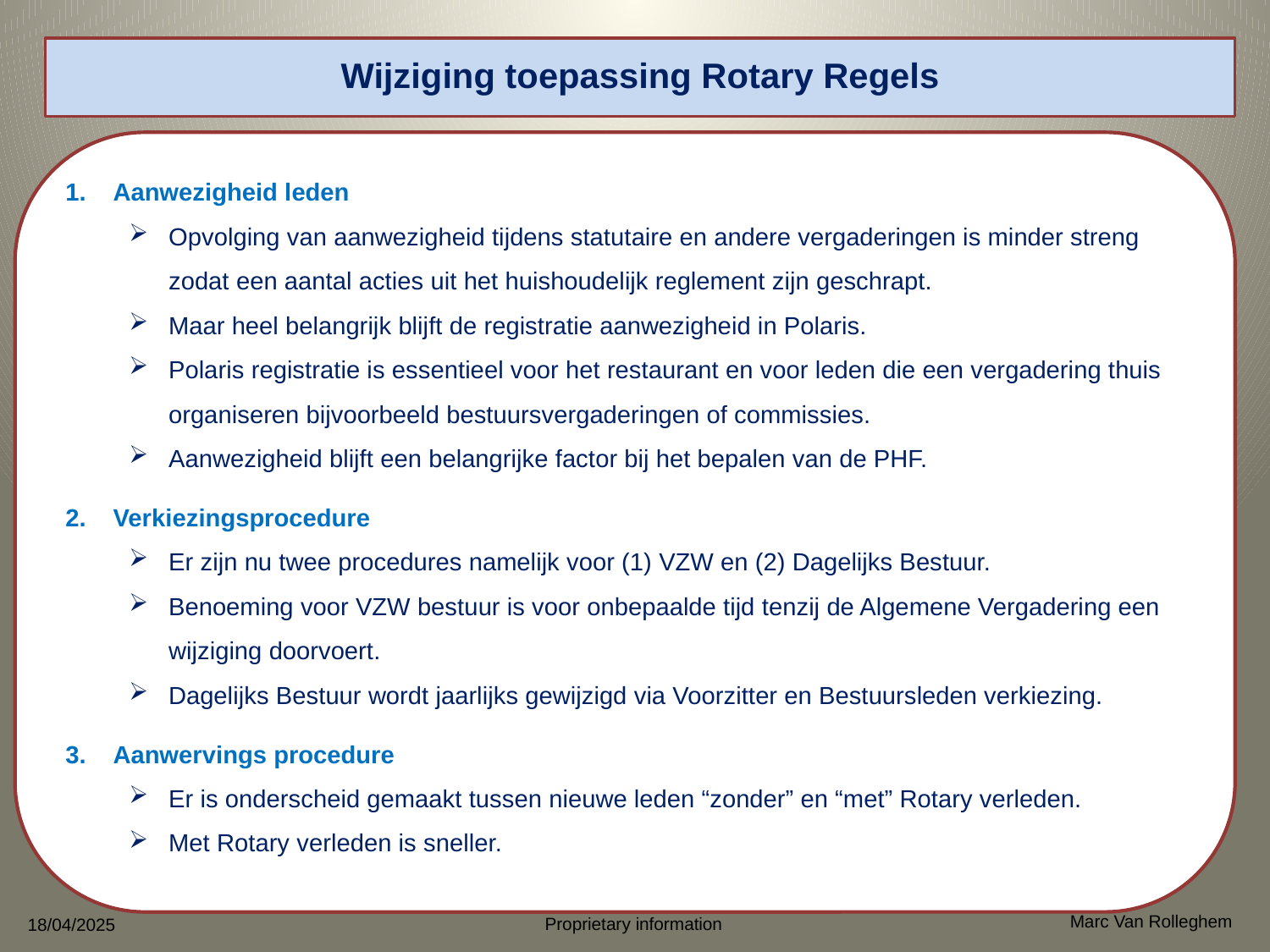

# Wijziging toepassing Rotary Regels
Aanwezigheid leden
Opvolging van aanwezigheid tijdens statutaire en andere vergaderingen is minder streng zodat een aantal acties uit het huishoudelijk reglement zijn geschrapt.
Maar heel belangrijk blijft de registratie aanwezigheid in Polaris.
Polaris registratie is essentieel voor het restaurant en voor leden die een vergadering thuis organiseren bijvoorbeeld bestuursvergaderingen of commissies.
Aanwezigheid blijft een belangrijke factor bij het bepalen van de PHF.

Verkiezingsprocedure
Er zijn nu twee procedures namelijk voor (1) VZW en (2) Dagelijks Bestuur.
Benoeming voor VZW bestuur is voor onbepaalde tijd tenzij de Algemene Vergadering een wijziging doorvoert.
Dagelijks Bestuur wordt jaarlijks gewijzigd via Voorzitter en Bestuursleden verkiezing.

Aanwervings procedure
Er is onderscheid gemaakt tussen nieuwe leden “zonder” en “met” Rotary verleden.
Met Rotary verleden is sneller.
Marc Van Rolleghem
Proprietary information
18/04/2025